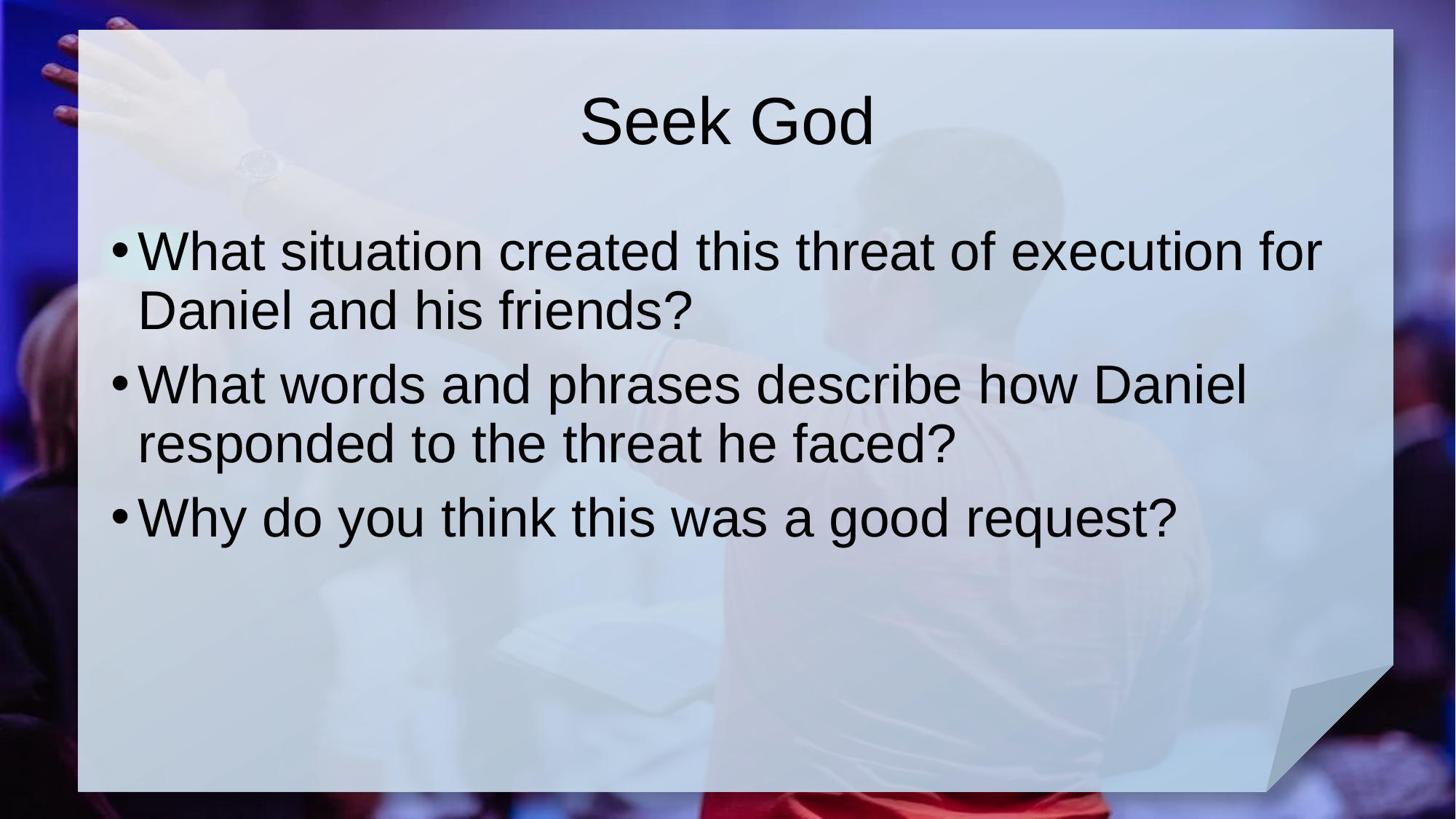

# Seek God
What situation created this threat of execution for Daniel and his friends?
What words and phrases describe how Daniel responded to the threat he faced?
Why do you think this was a good request?